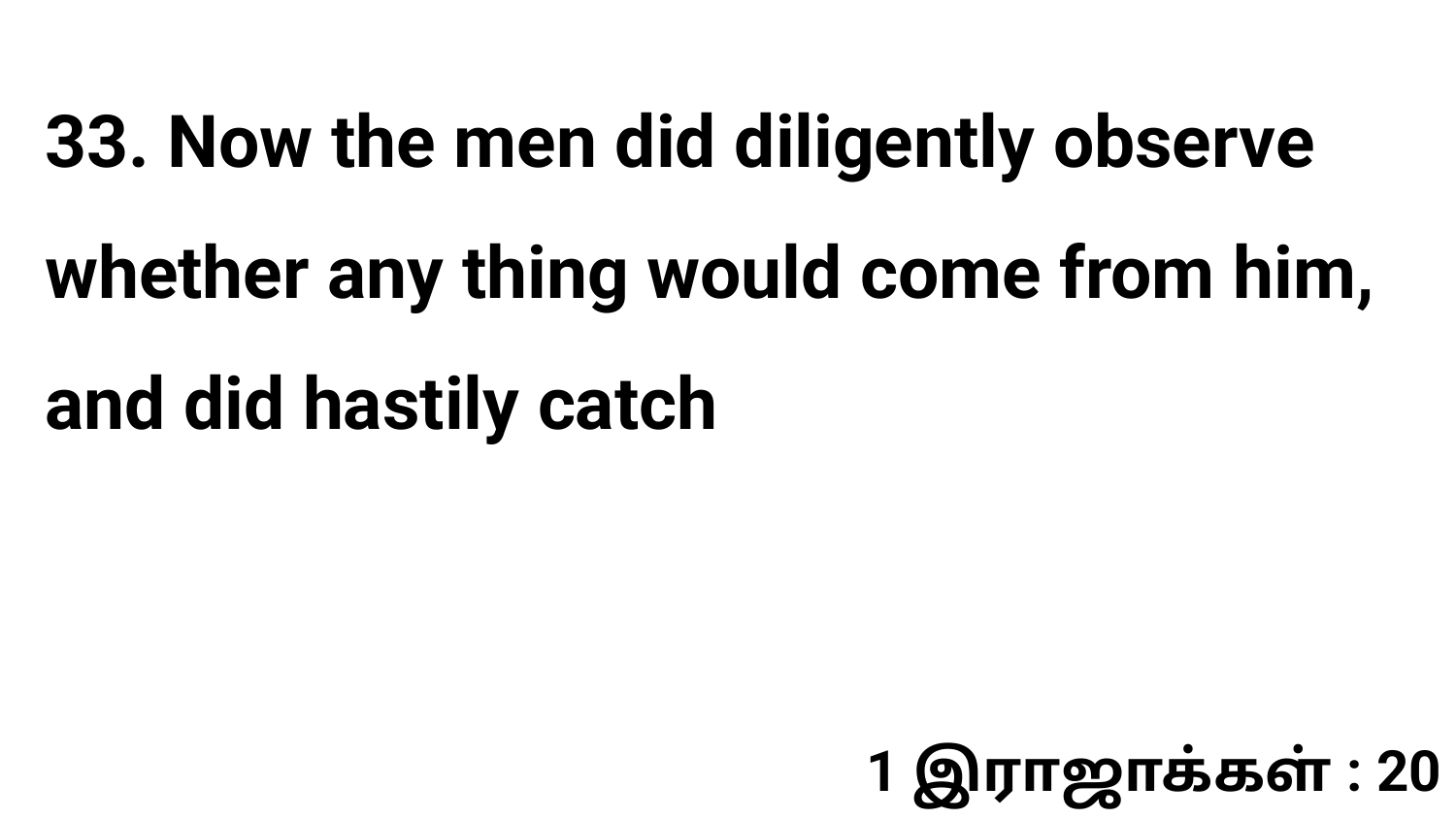

33. Now the men did diligently observe whether any thing would come from him, and did hastily catch
1 இராஜாக்கள் : 20